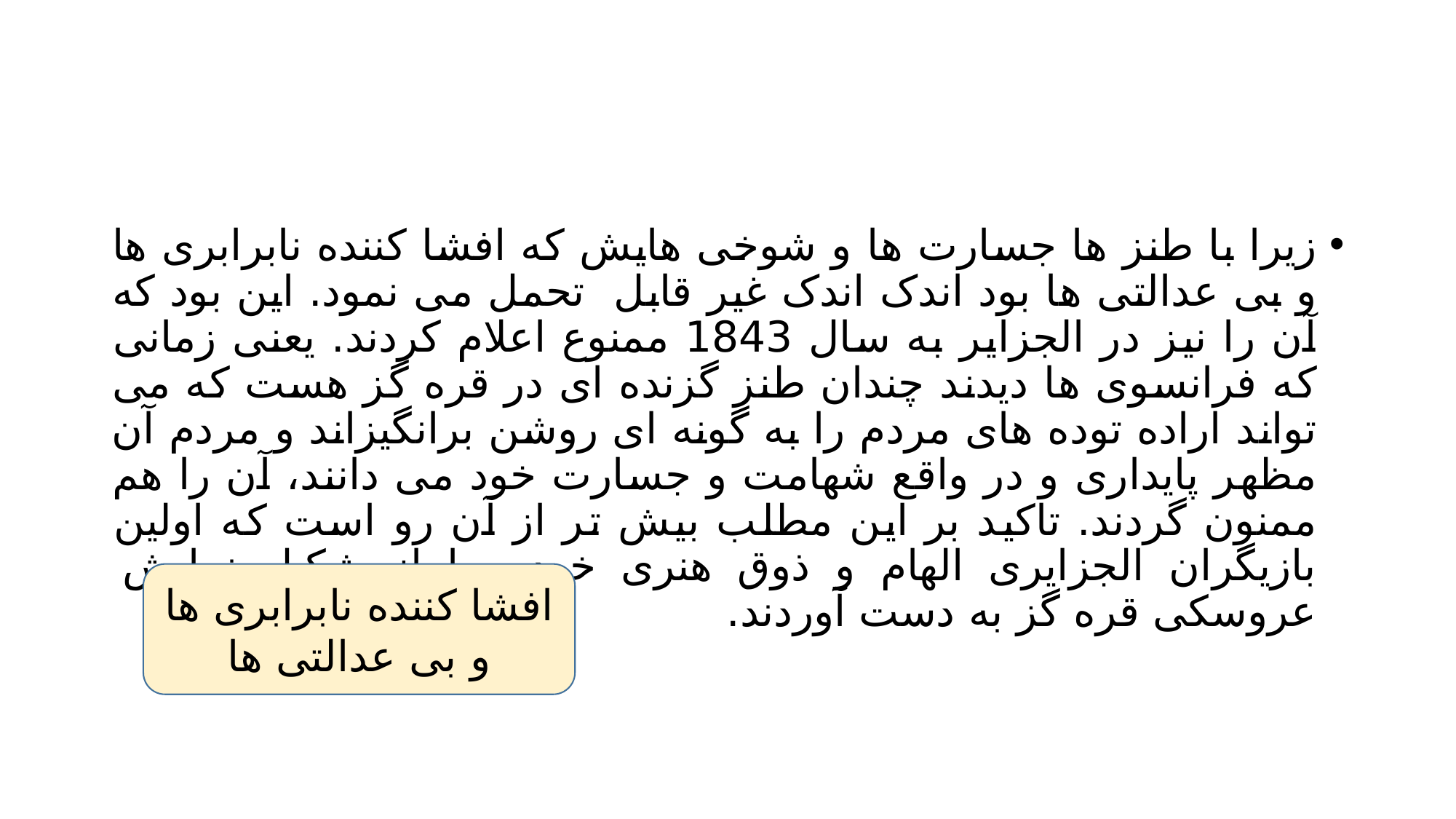

#
زیرا با طنز ها جسارت ها و شوخی هایش که افشا کننده نابرابری ها و بی عدالتی ها بود اندک اندک غیر قابل  تحمل می نمود. این بود که آن را نیز در الجزایر به سال 1843 ممنوع اعلام کردند. یعنی زمانی که فرانسوی ها دیدند چندان طنز گزنده ای در قره گز هست که می تواند اراده توده های مردم را به گونه ای روشن برانگیزاند و مردم آن مظهر پایداری و در واقع شهامت و جسارت خود می دانند، آن را هم ممنون گردند. تاکید بر این مطلب بیش تر از آن رو است که اولین بازیگران الجزایری الهام و ذوق هنری خود  را از شکل نمایش عروسکی قره گز به دست آوردند.
افشا کننده نابرابری ها و بی عدالتی ها